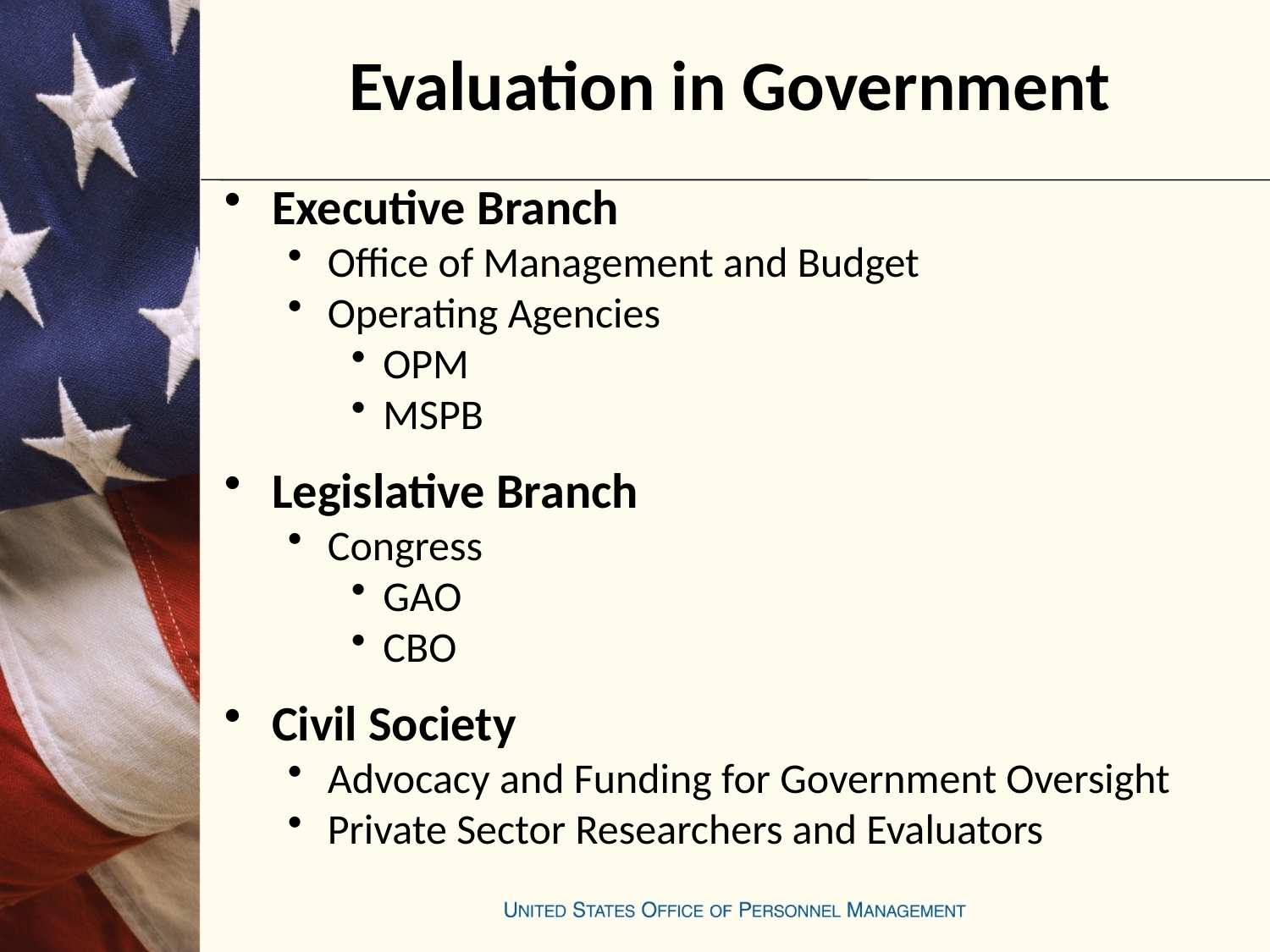

# Evaluation in Government
Executive Branch
Office of Management and Budget
Operating Agencies
OPM
MSPB
Legislative Branch
Congress
GAO
CBO
Civil Society
Advocacy and Funding for Government Oversight
Private Sector Researchers and Evaluators